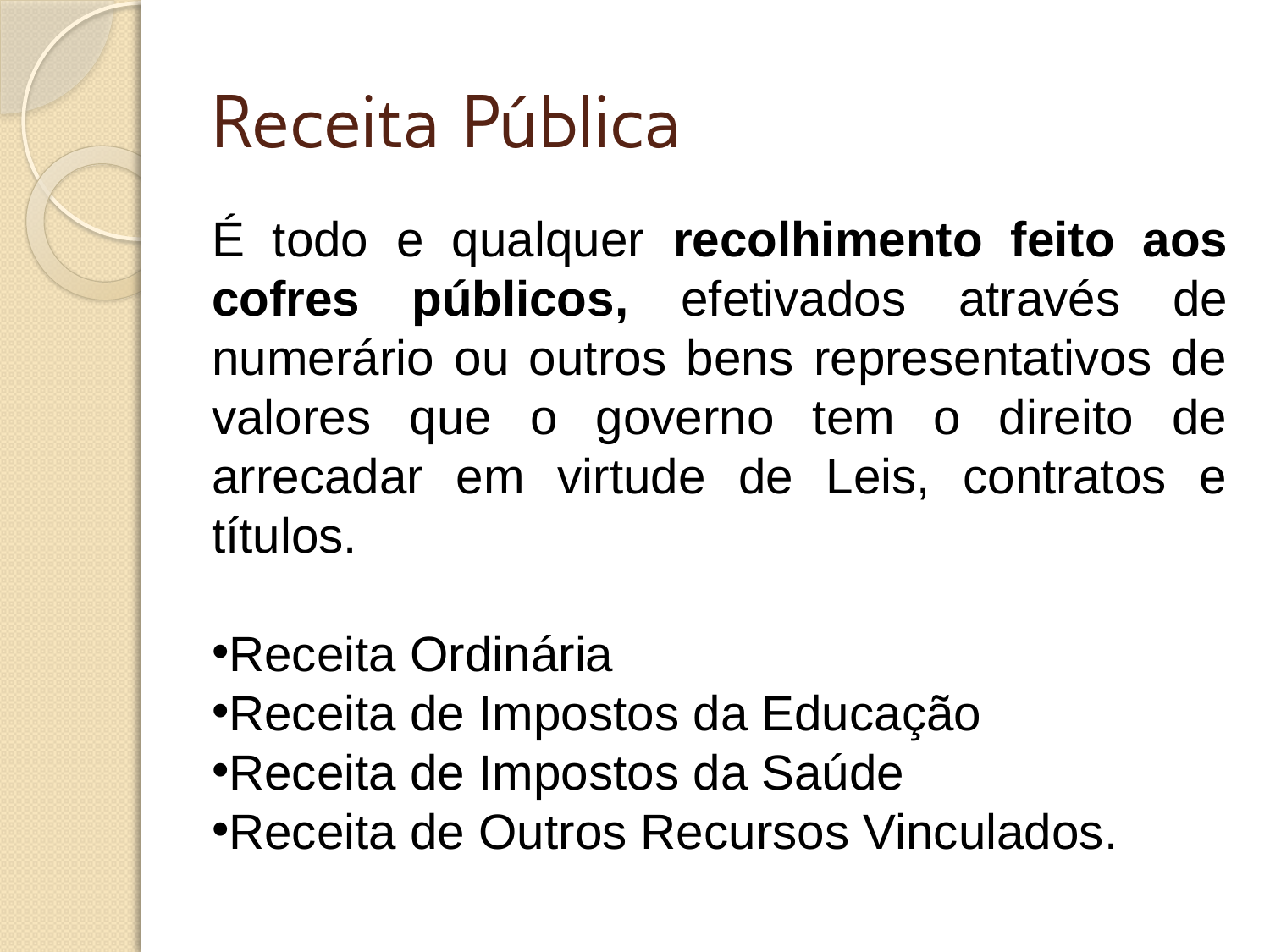

# Receita Pública
É todo e qualquer recolhimento feito aos cofres públicos, efetivados através de numerário ou outros bens representativos de valores que o governo tem o direito de arrecadar em virtude de Leis, contratos e títulos.

Receita Ordinária
Receita de Impostos da Educação
Receita de Impostos da Saúde
Receita de Outros Recursos Vinculados.